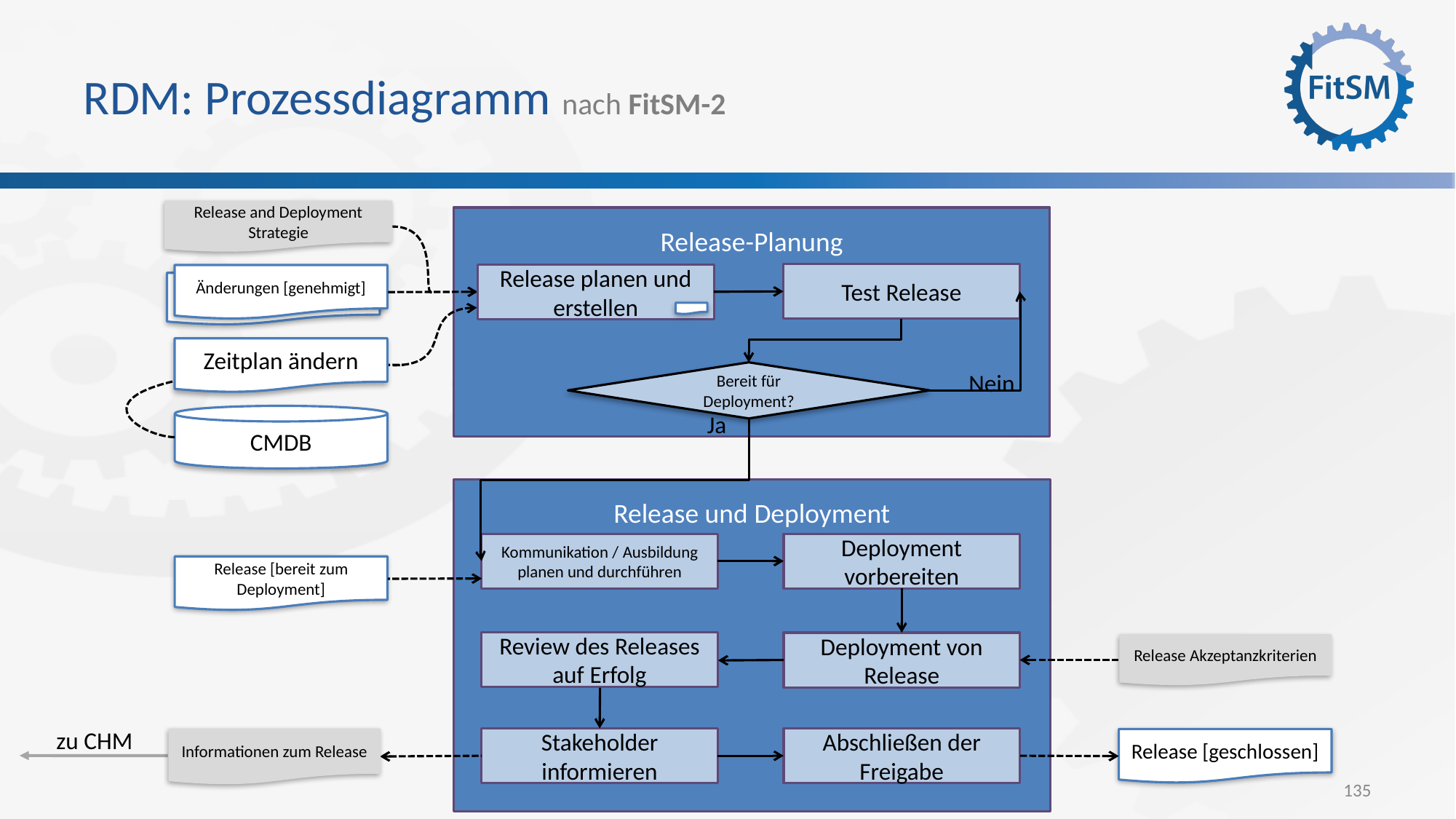

# RDM: Prozessdiagramm nach FitSM-2
Release and Deployment Strategie

Release-Planung
Test Release
Release planen und erstellen
Änderungen [genehmigt]

Zeitplan ändern
Bereit für Deployment?
Nein
CMDB
Ja

Release und Deployment
Kommunikation / Ausbildung planen und durchführen
Deployment vorbereiten
Release [bereit zum Deployment]
Review des Releases auf Erfolg
Deployment von Release
Release Akzeptanzkriterien
zu CHM
Informationen zum Release
Stakeholder informieren
Abschließen der Freigabe
Release [geschlossen]

135